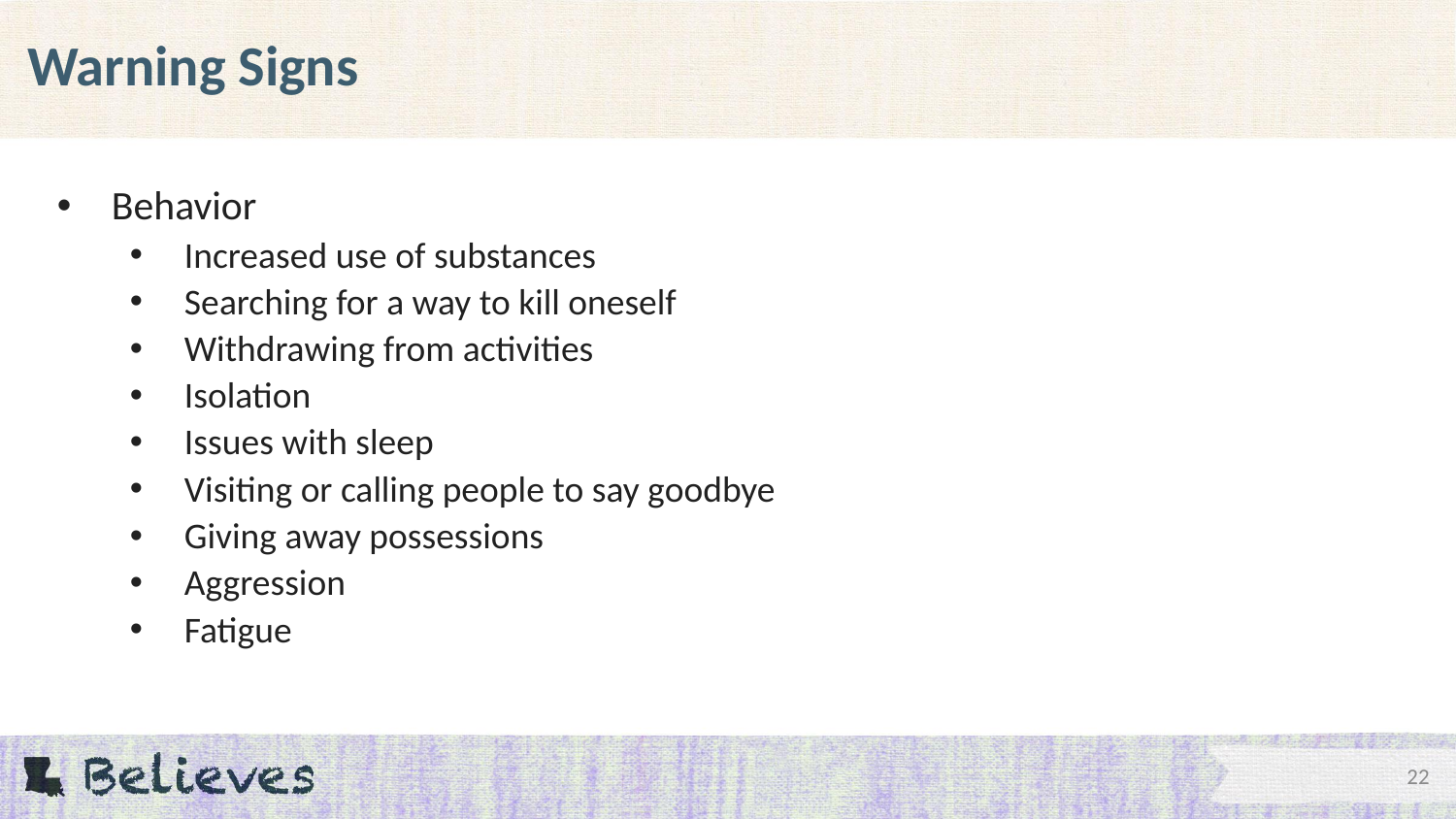

# Warning Signs
Behavior
Increased use of substances
Searching for a way to kill oneself
Withdrawing from activities
Isolation
Issues with sleep
Visiting or calling people to say goodbye
Giving away possessions
Aggression
Fatigue